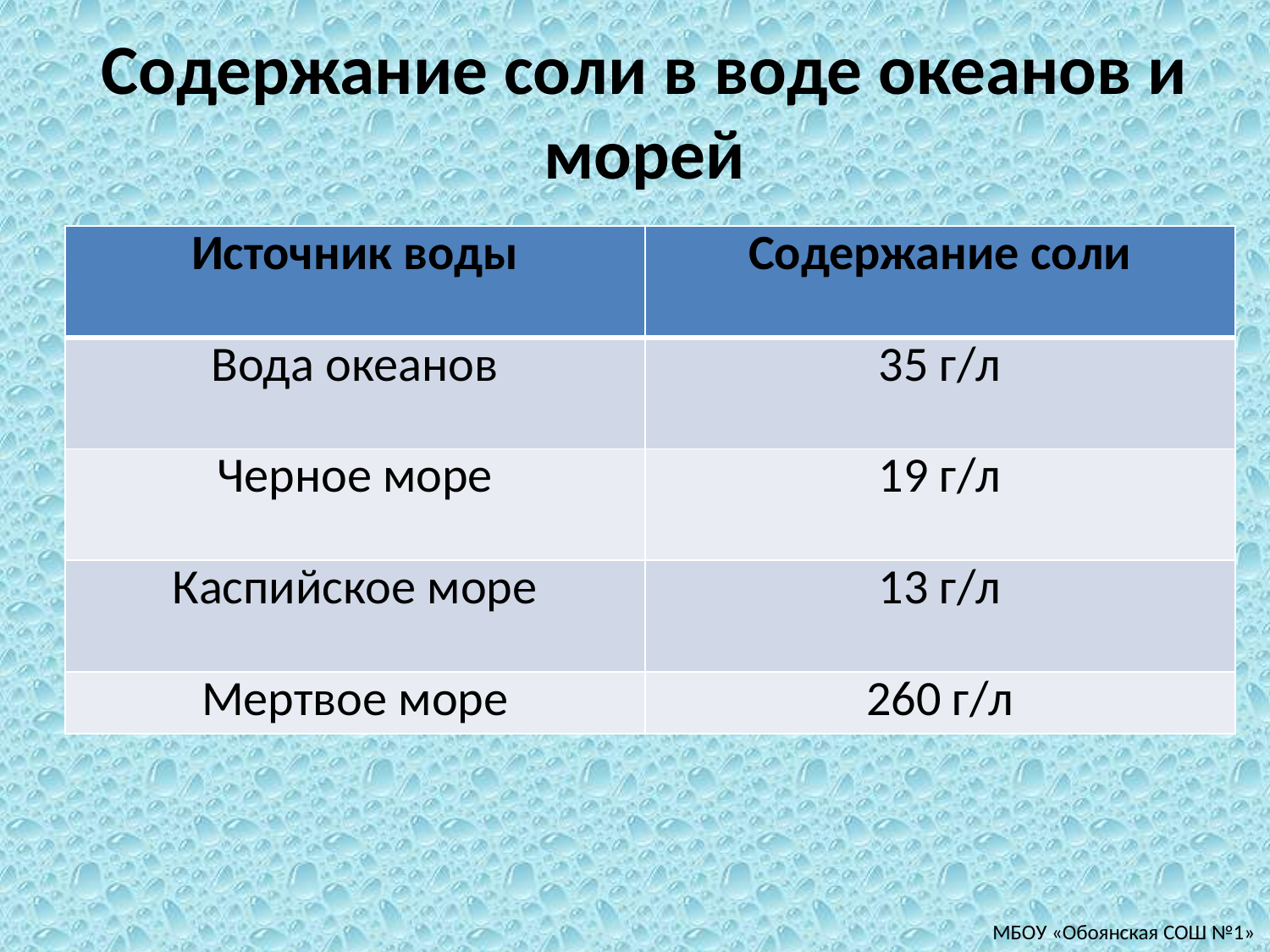

# Содержание соли в воде океанов и морей
| Источник воды | Содержание соли |
| --- | --- |
| Вода океанов | 35 г/л |
| Черное море | 19 г/л |
| Каспийское море | 13 г/л |
| Мертвое море | 260 г/л |
 МБОУ «Обоянская СОШ №1»